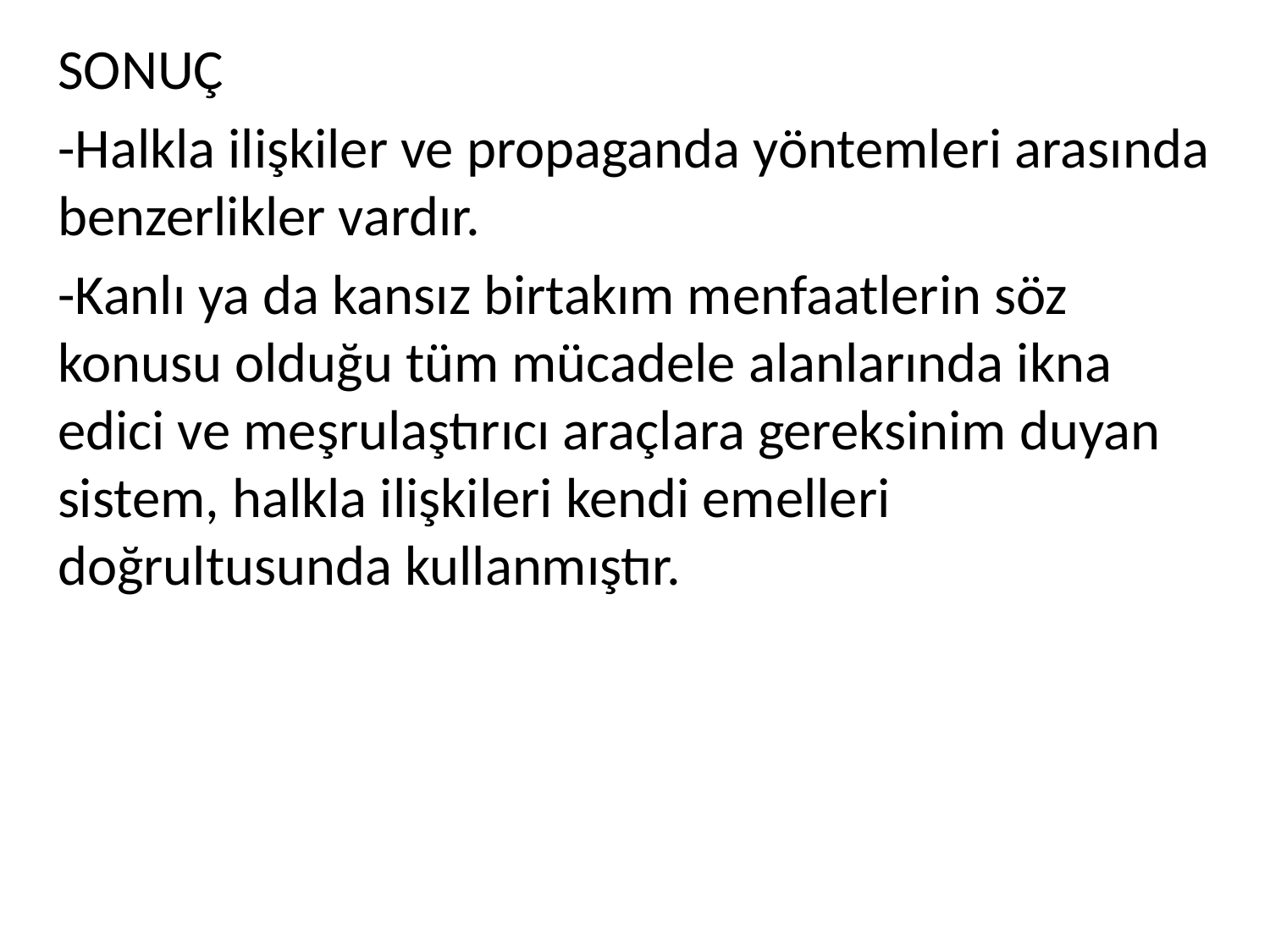

SONUÇ
-Halkla ilişkiler ve propaganda yöntemleri arasında benzerlikler vardır.
-Kanlı ya da kansız birtakım menfaatlerin söz konusu olduğu tüm mücadele alanlarında ikna edici ve meşrulaştırıcı araçlara gereksinim duyan sistem, halkla ilişkileri kendi emelleri doğrultusunda kullanmıştır.